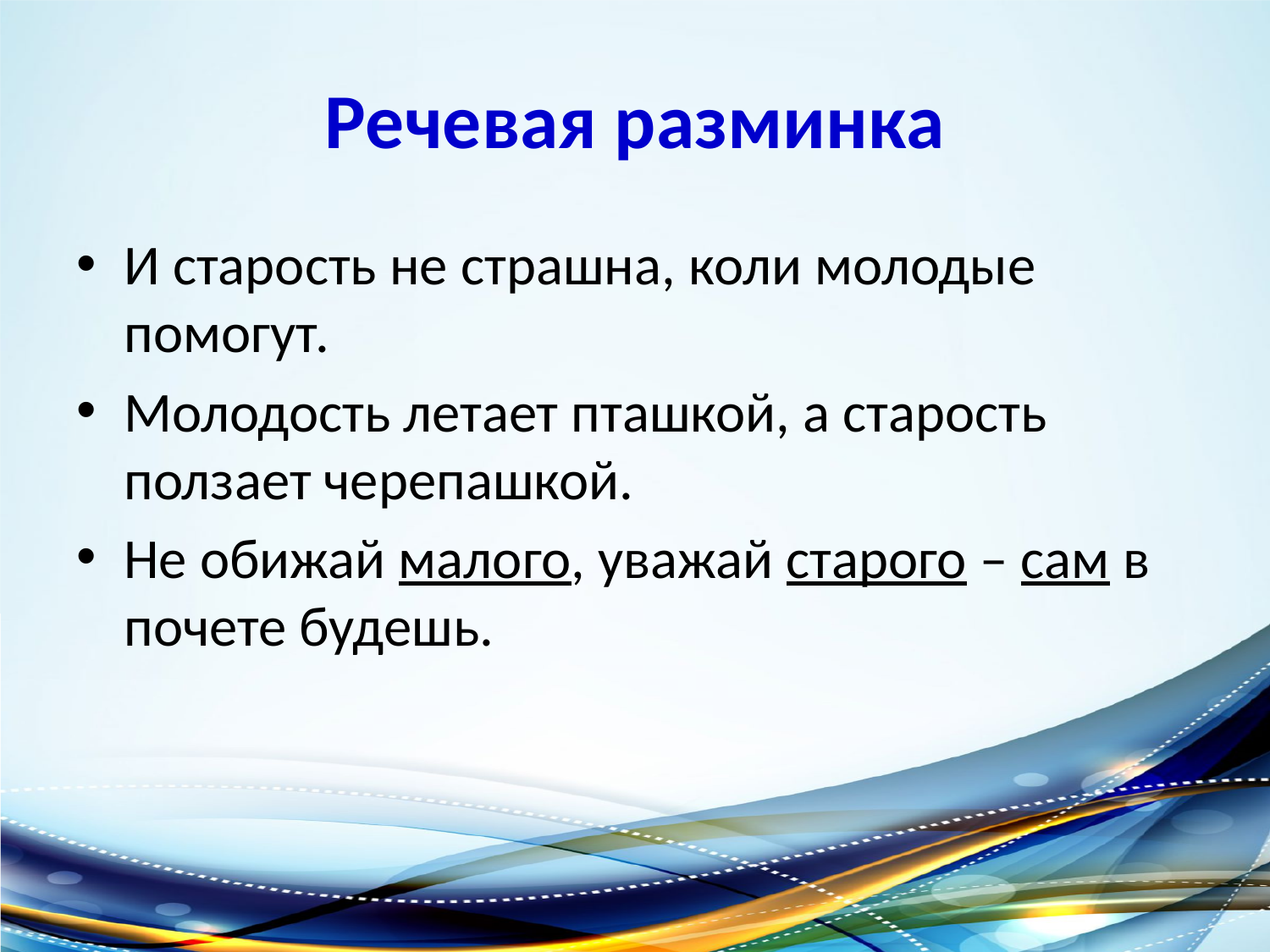

# Речевая разминка
И старость не страшна, коли молодые помогут.
Молодость летает пташкой, а старость ползает черепашкой.
Не обижай малого, уважай старого – сам в почете будешь.